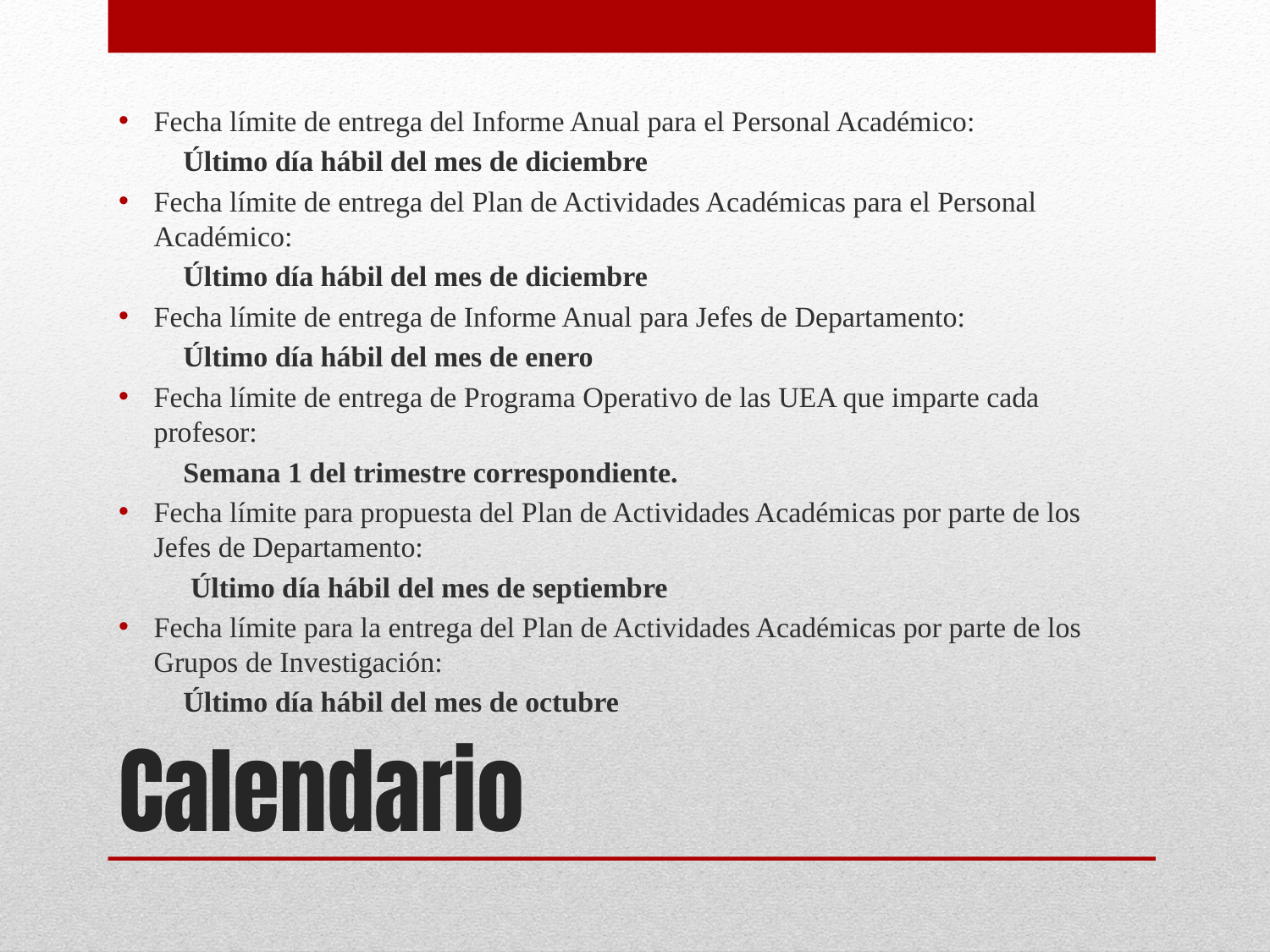

Fecha límite de entrega del Informe Anual para el Personal Académico:
	Último día hábil del mes de diciembre
Fecha límite de entrega del Plan de Actividades Académicas para el Personal Académico:
	Último día hábil del mes de diciembre
Fecha límite de entrega de Informe Anual para Jefes de Departamento:
	Último día hábil del mes de enero
Fecha límite de entrega de Programa Operativo de las UEA que imparte cada profesor:
	Semana 1 del trimestre correspondiente.
Fecha límite para propuesta del Plan de Actividades Académicas por parte de los Jefes de Departamento:
	 Último día hábil del mes de septiembre
Fecha límite para la entrega del Plan de Actividades Académicas por parte de los Grupos de Investigación:
	Último día hábil del mes de octubre

# Calendario